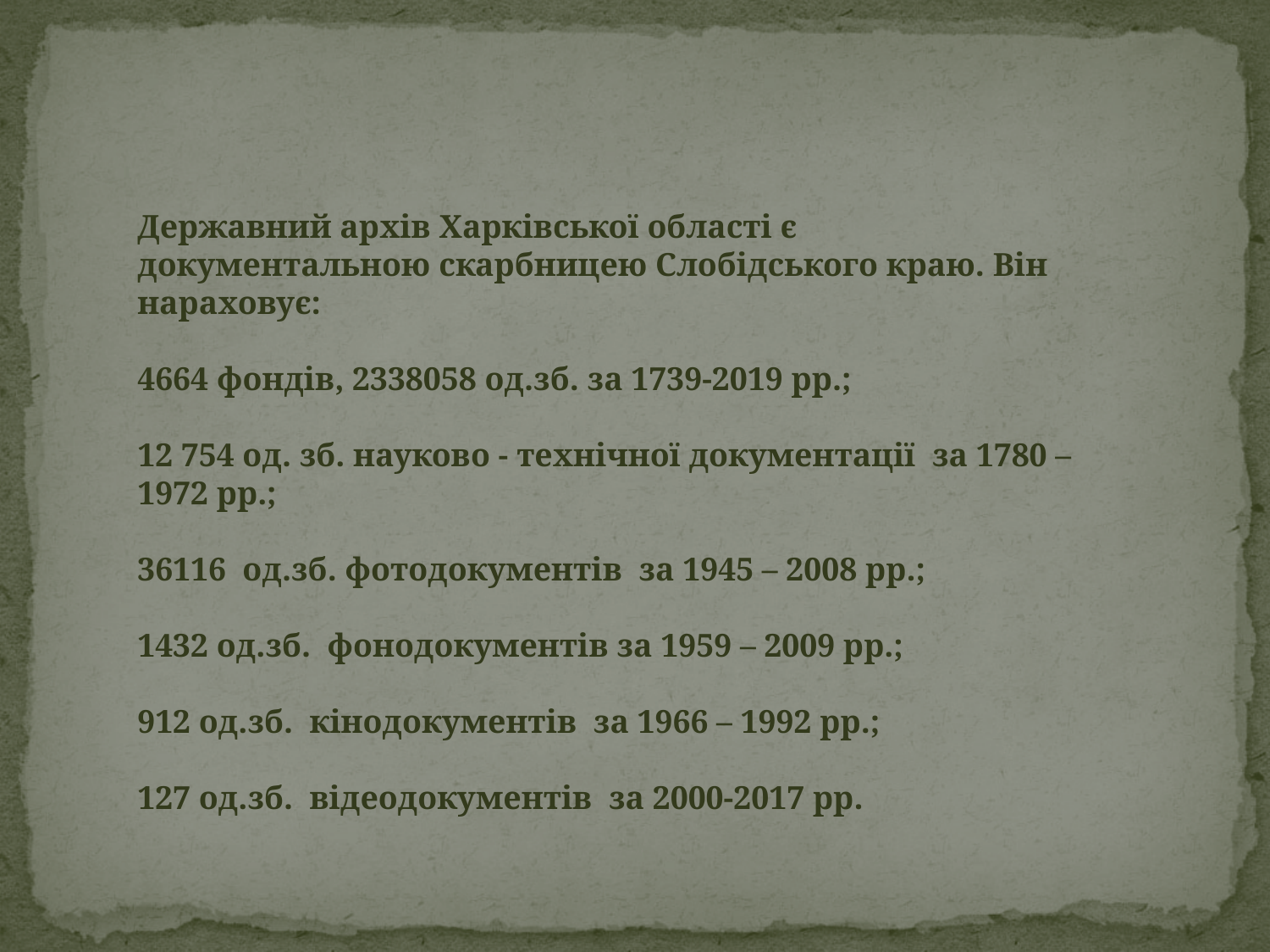

Державний архів Харківської області є документальною скарбницею Слобідського краю. Він нараховує:

4664 фондів, 2338058 од.зб. за 1739-2019 рр.;

12 754 од. зб. науково - технічної документації  за 1780 – 1972 рр.;

36116  од.зб. фотодокументів  за 1945 – 2008 рр.;

1432 од.зб.  фонодокументів за 1959 – 2009 рр.;

912 од.зб.  кінодокументів  за 1966 – 1992 рр.;

127 од.зб.  відеодокументів  за 2000-2017 рр.